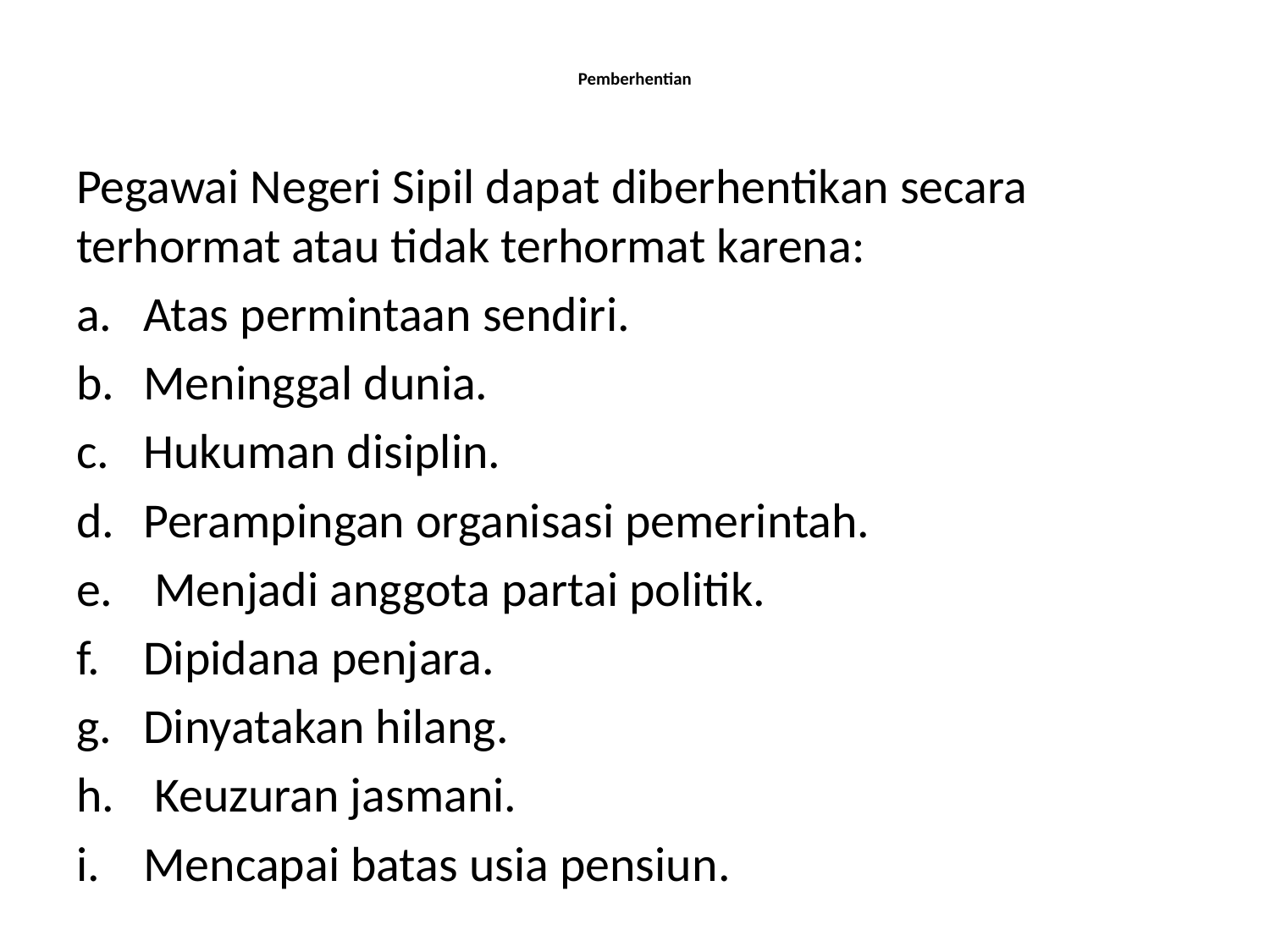

# Pemberhentian
Pegawai Negeri Sipil dapat diberhentikan secara  terhormat atau tidak terhormat karena:
Atas permintaan sendiri.
Meninggal dunia.
Hukuman disiplin.
Perampingan organisasi pemerintah.
 Menjadi anggota partai politik.
Dipidana penjara.
Dinyatakan hilang.
 Keuzuran jasmani.
Mencapai batas usia pensiun.